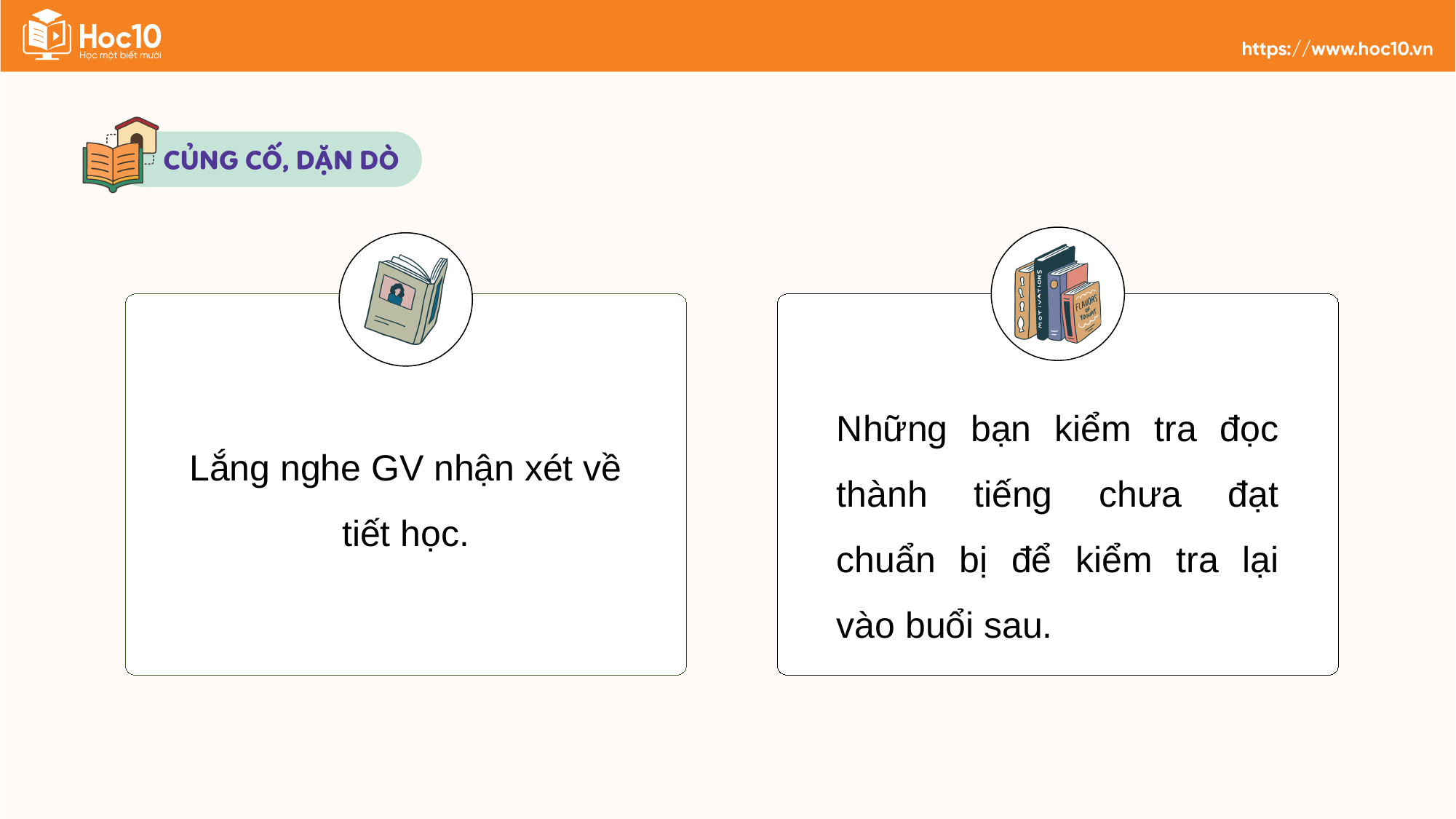

Những bạn kiểm tra đọc thành tiếng chưa đạt chuẩn bị để kiểm tra lại vào buổi sau.

Lắng nghe GV nhận xét về tiết học.